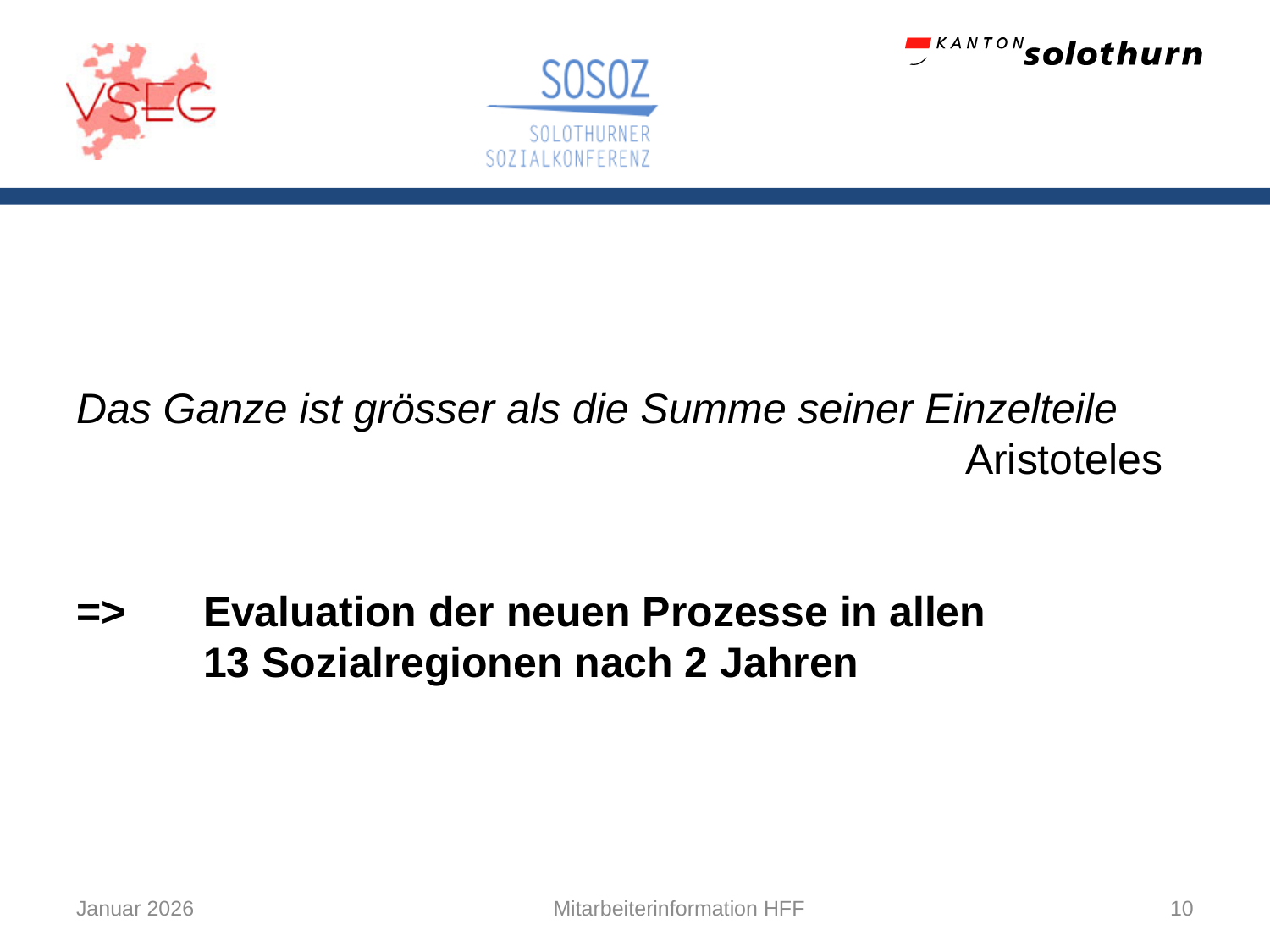

Das Ganze ist grösser als die Summe seiner Einzelteile
                      					Aristoteles
=>  	Evaluation der neuen Prozesse in allen
 	13 Sozialregionen nach 2 Jahren
Januar 2026
Mitarbeiterinformation HFF
10